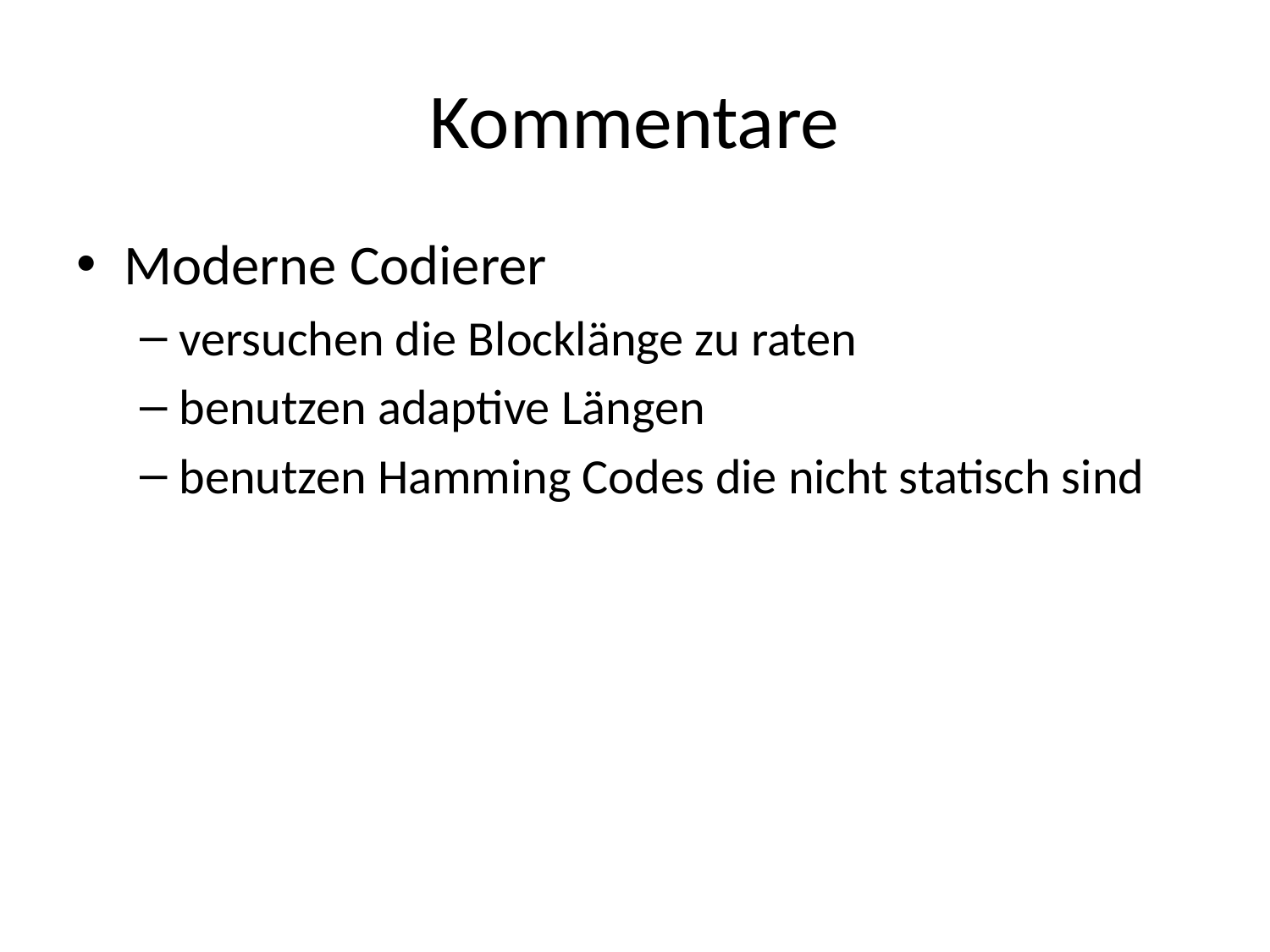

# Kommentare
Moderne Codierer
versuchen die Blocklänge zu raten
benutzen adaptive Längen
benutzen Hamming Codes die nicht statisch sind